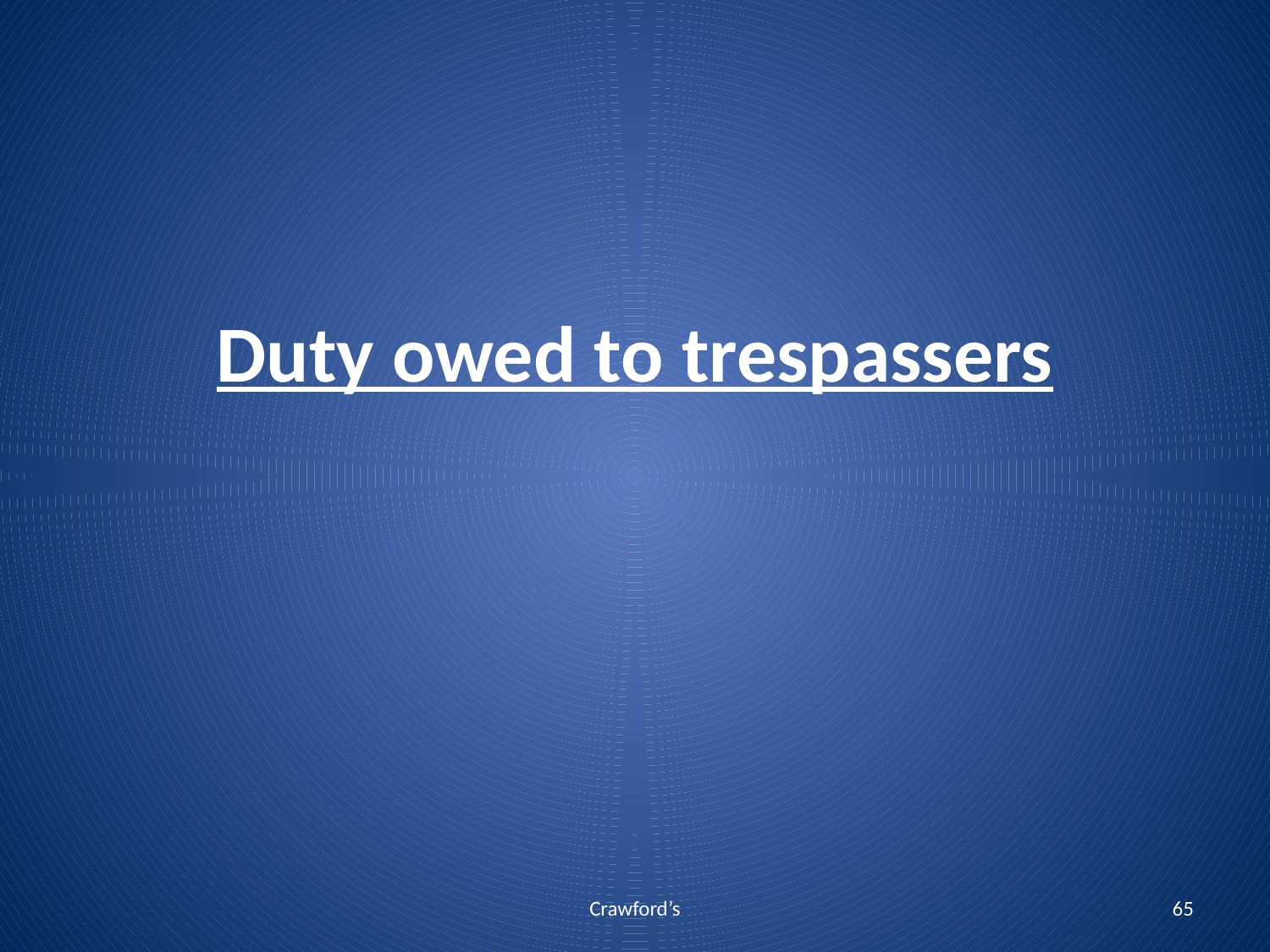

# Duty owed to trespassers

Crawford’s
65